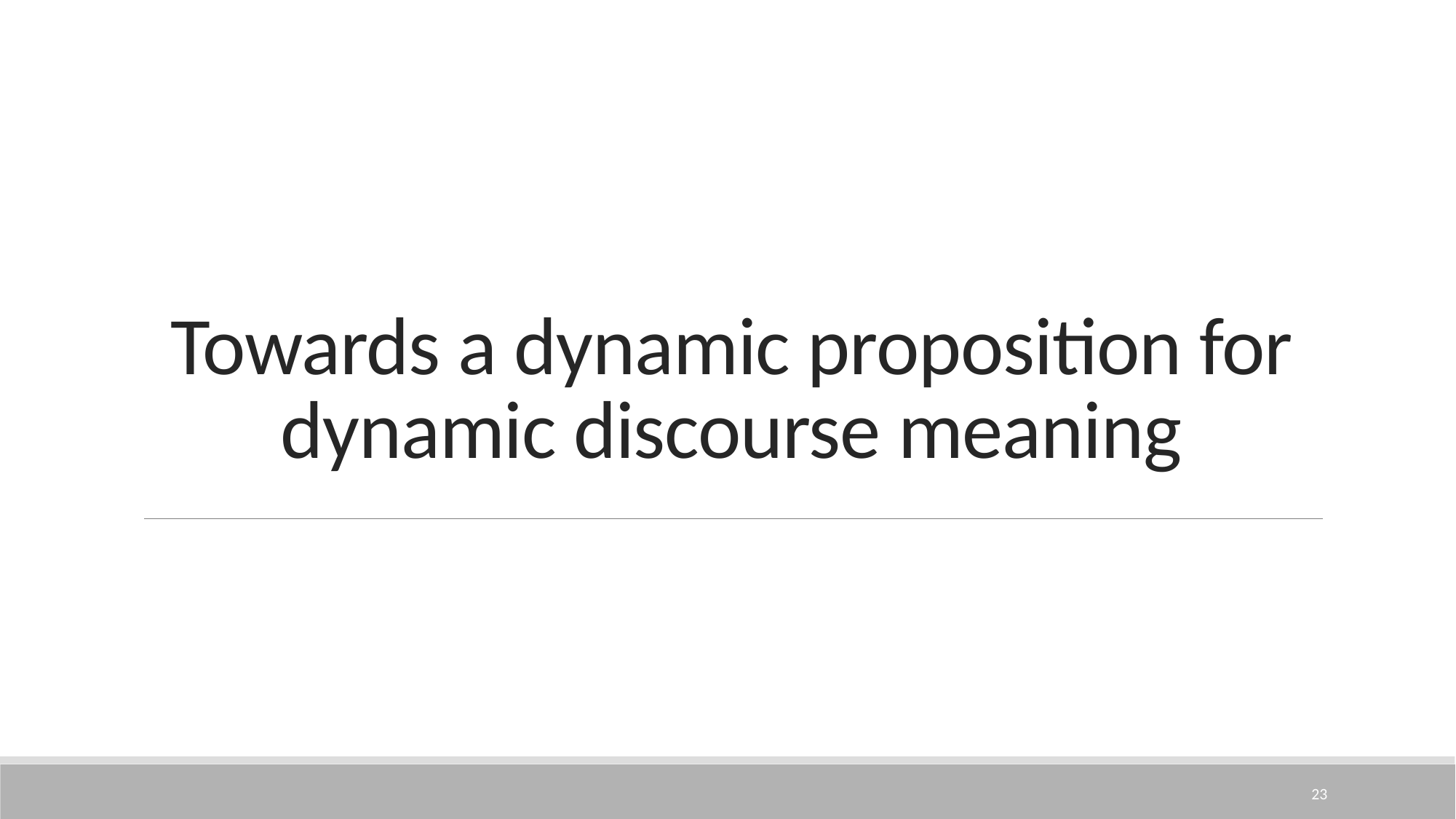

# Towards a dynamic proposition for dynamic discourse meaning

23